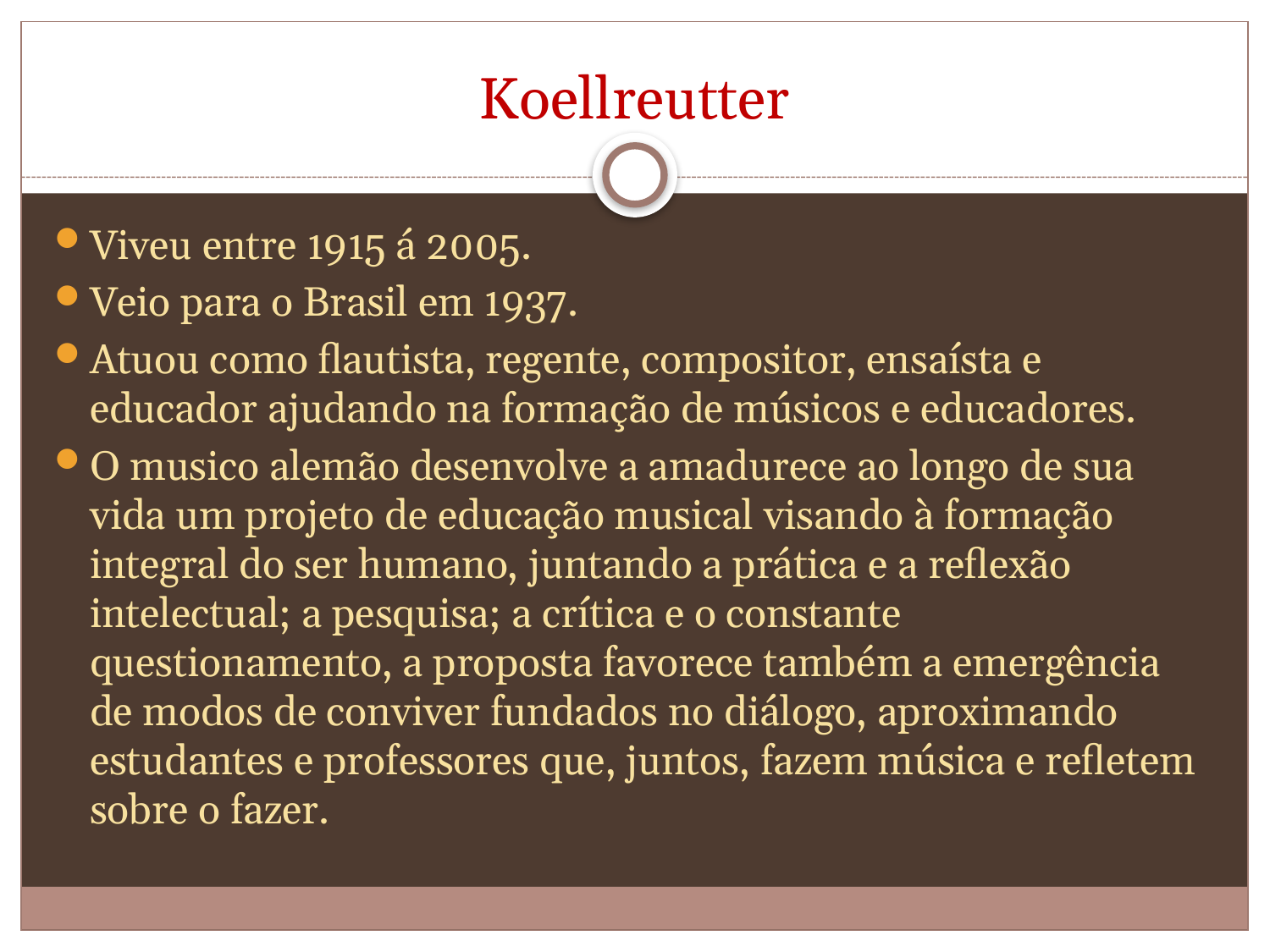

# Koellreutter
Viveu entre 1915 á 2005.
Veio para o Brasil em 1937.
Atuou como flautista, regente, compositor, ensaísta e educador ajudando na formação de músicos e educadores.
O musico alemão desenvolve a amadurece ao longo de sua vida um projeto de educação musical visando à formação integral do ser humano, juntando a prática e a reflexão intelectual; a pesquisa; a crítica e o constante questionamento, a proposta favorece também a emergência de modos de conviver fundados no diálogo, aproximando estudantes e professores que, juntos, fazem música e refletem sobre o fazer.